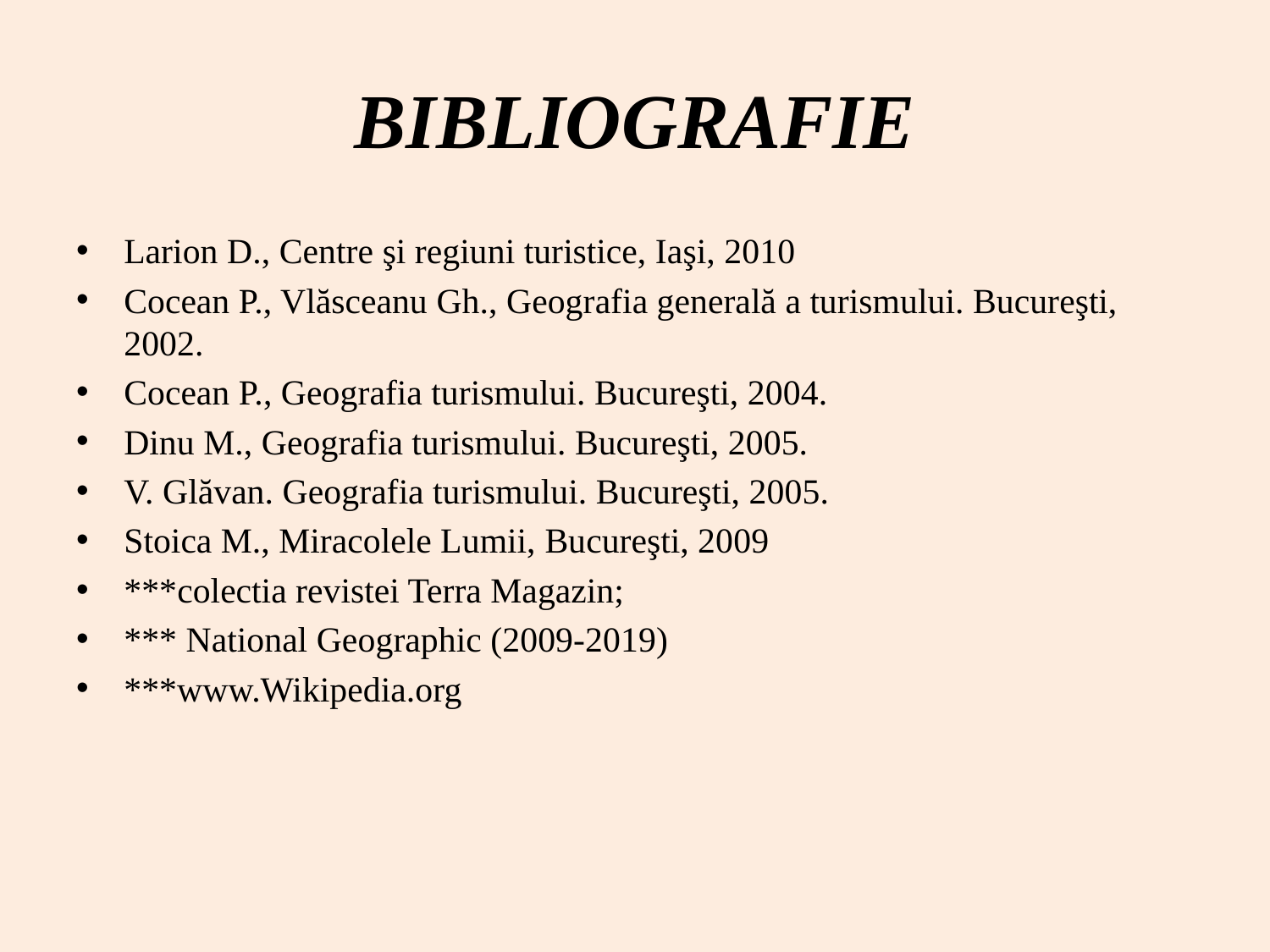

# BIBLIOGRAFIE
Larion D., Centre şi regiuni turistice, Iaşi, 2010
Cocean P., Vlăsceanu Gh., Geografia generală a turismului. Bucureşti, 2002.
Cocean P., Geografia turismului. Bucureşti, 2004.
Dinu M., Geografia turismului. Bucureşti, 2005.
V. Glăvan. Geografia turismului. Bucureşti, 2005.
Stoica M., Miracolele Lumii, Bucureşti, 2009
***colectia revistei Terra Magazin;
*** National Geographic (2009-2019)
***www.Wikipedia.org